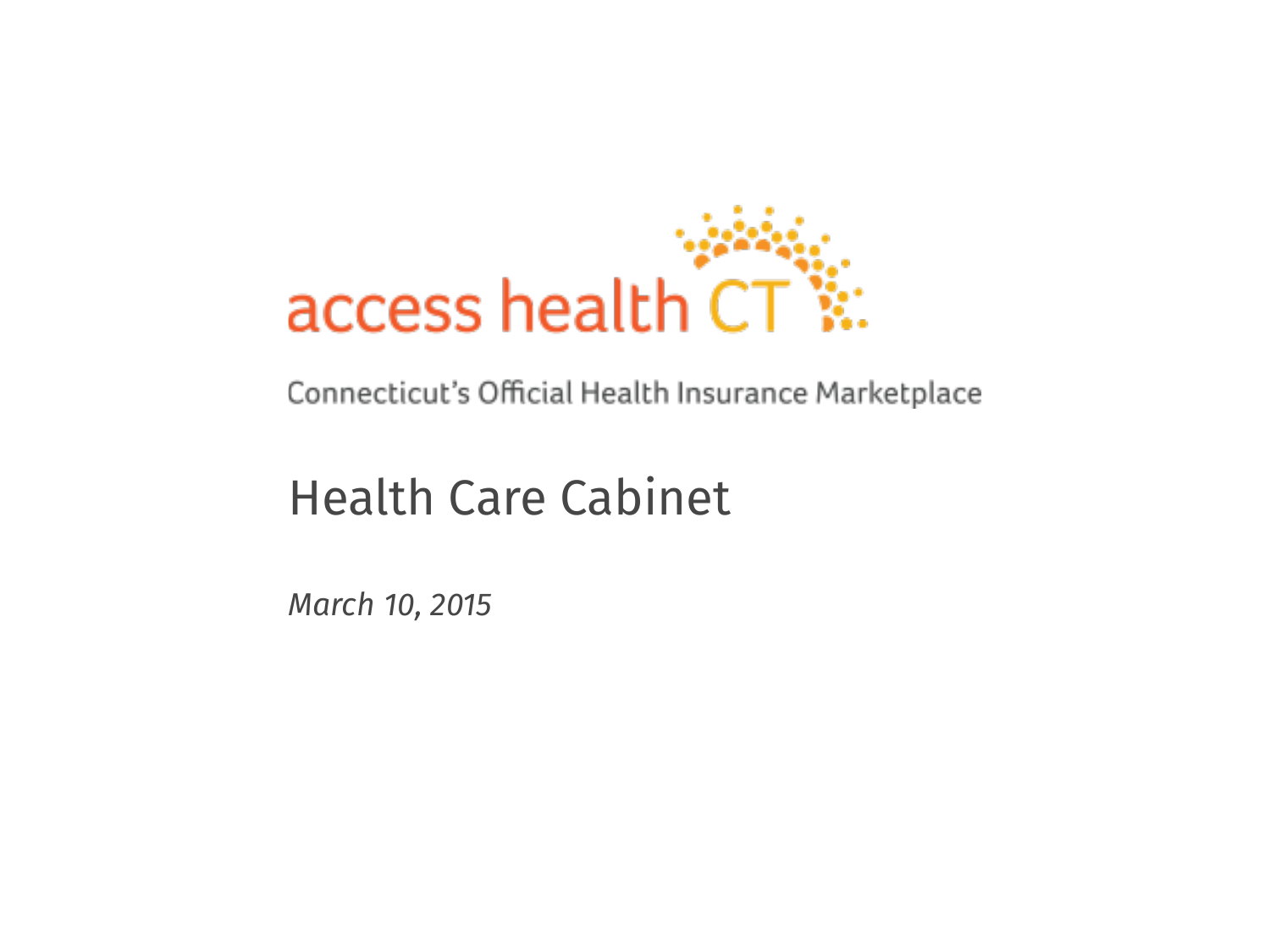

# Health Care Cabinet March 10, 2015
1